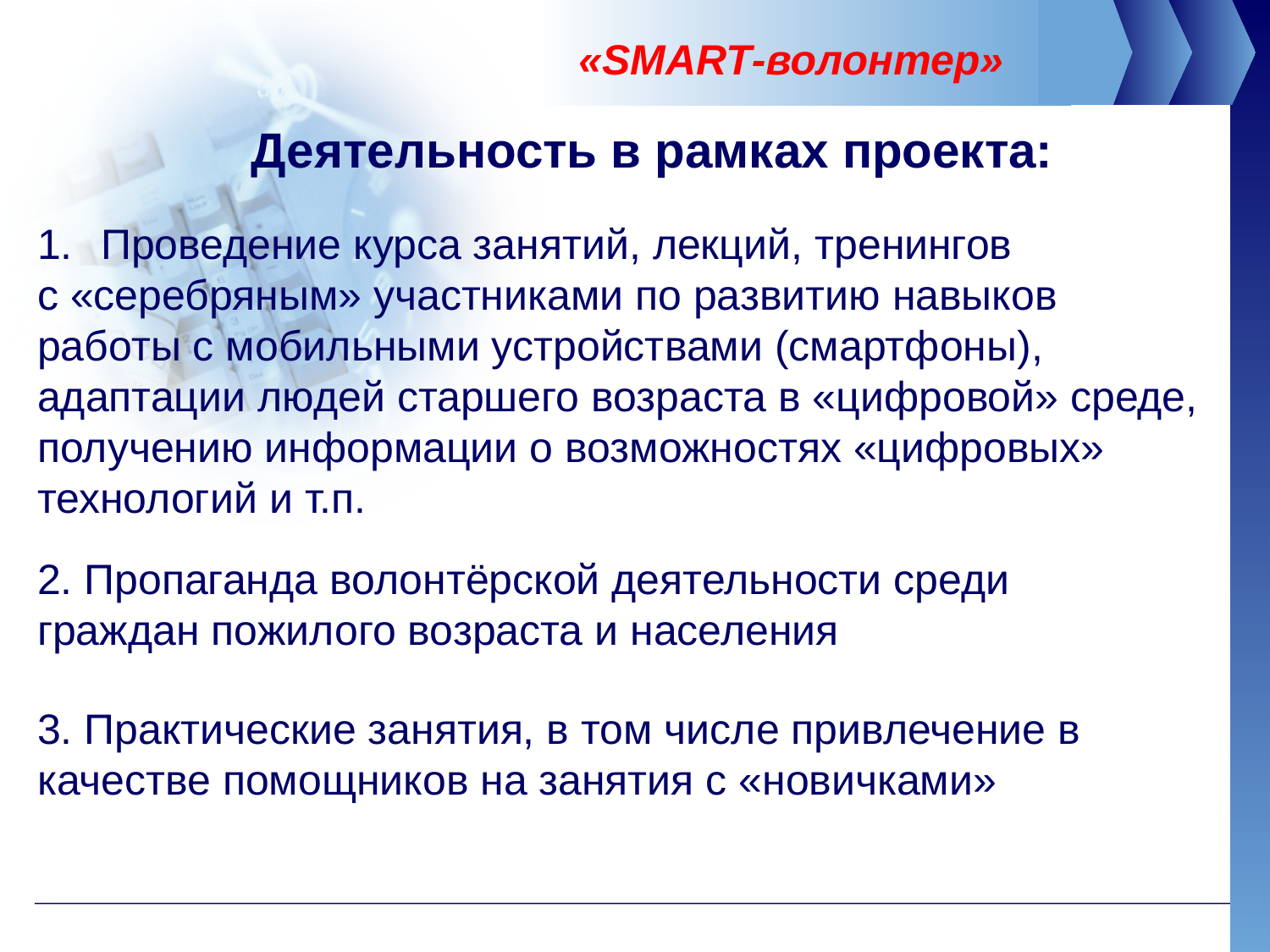

«SMART-волонтер»

Деятельность в рамках проекта:
Проведение курса занятий, лекций, тренингов
с «серебряным» участниками по развитию навыков
работы с мобильными устройствами (смартфоны),
адаптации людей старшего возраста в «цифровой» среде,
получению информации о возможностях «цифровых»
технологий и т.п.
2. Пропаганда волонтёрской деятельности среди граждан пожилого возраста и населения
3. Практические занятия, в том числе привлечение в качестве помощников на занятия с «новичками»